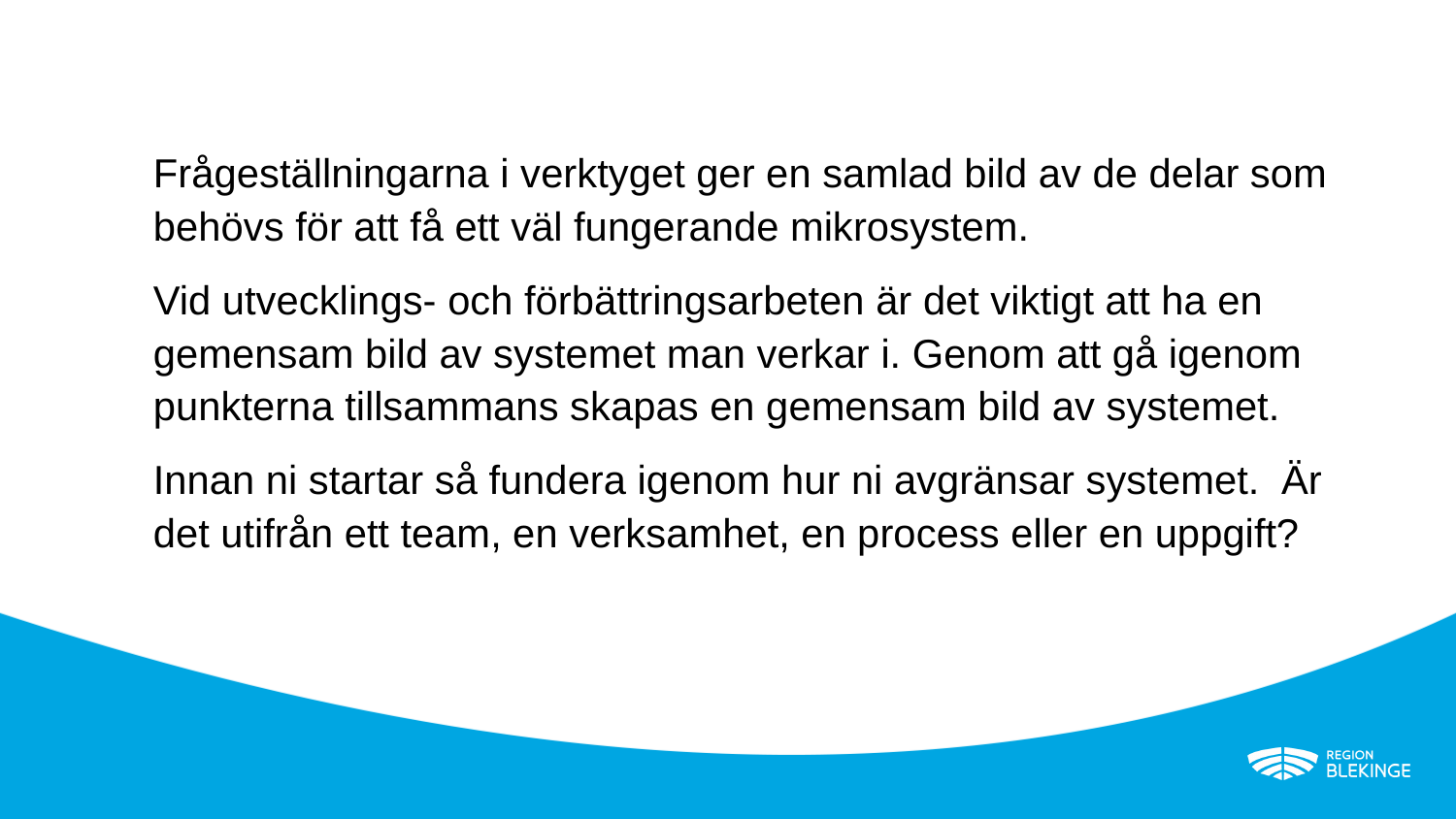

#
Frågeställningarna i verktyget ger en samlad bild av de delar som behövs för att få ett väl fungerande mikrosystem.
Vid utvecklings- och förbättringsarbeten är det viktigt att ha en gemensam bild av systemet man verkar i. Genom att gå igenom punkterna tillsammans skapas en gemensam bild av systemet.
Innan ni startar så fundera igenom hur ni avgränsar systemet.  Är det utifrån ett team, en verksamhet, en process eller en uppgift?